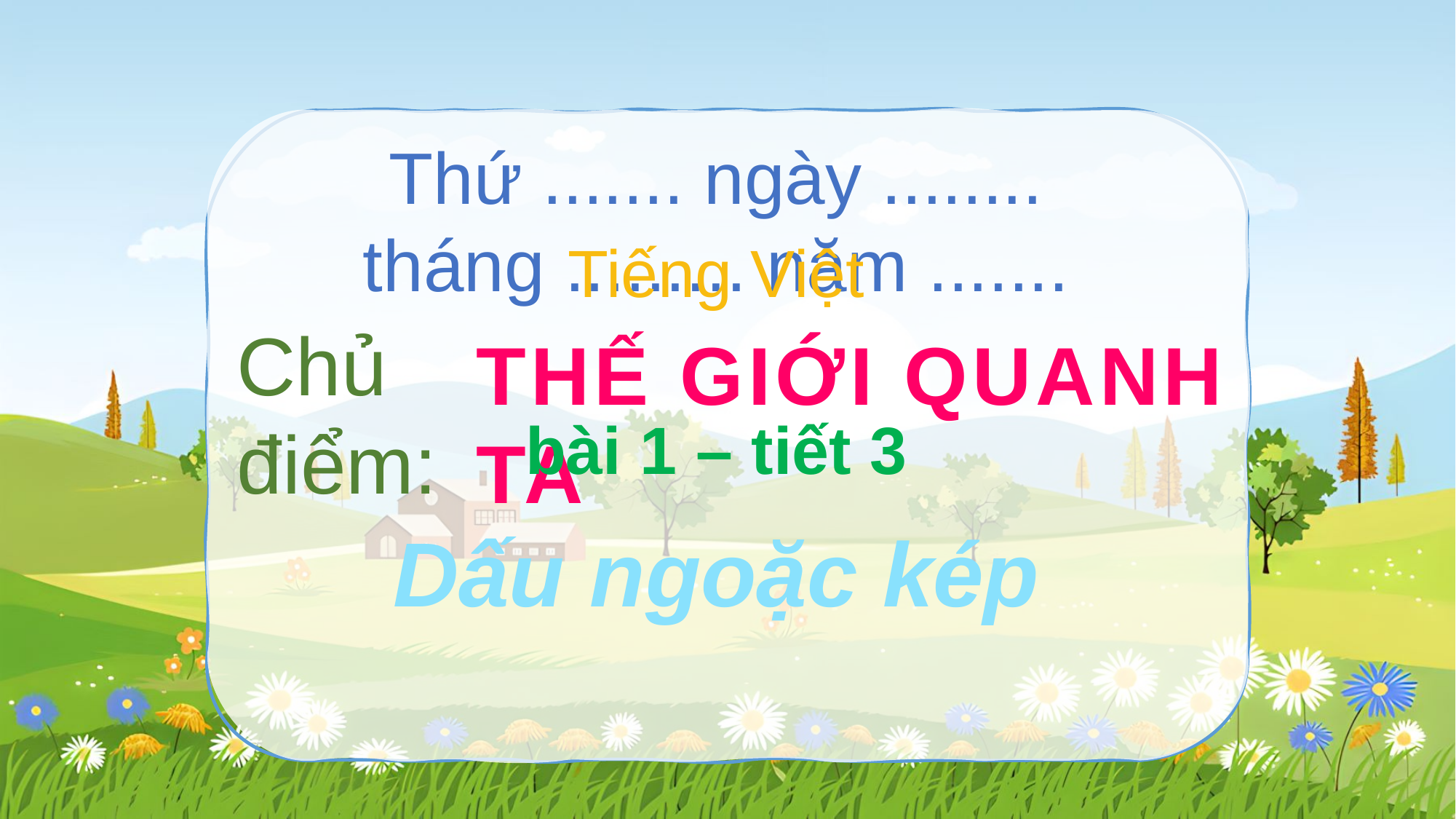

Thứ ....... ngày ........ tháng ......... năm .......
Tiếng Việt
Chủ điểm:
THẾ GIỚI QUANH TA
bài 1 – tiết 3
Dấu ngoặc kép